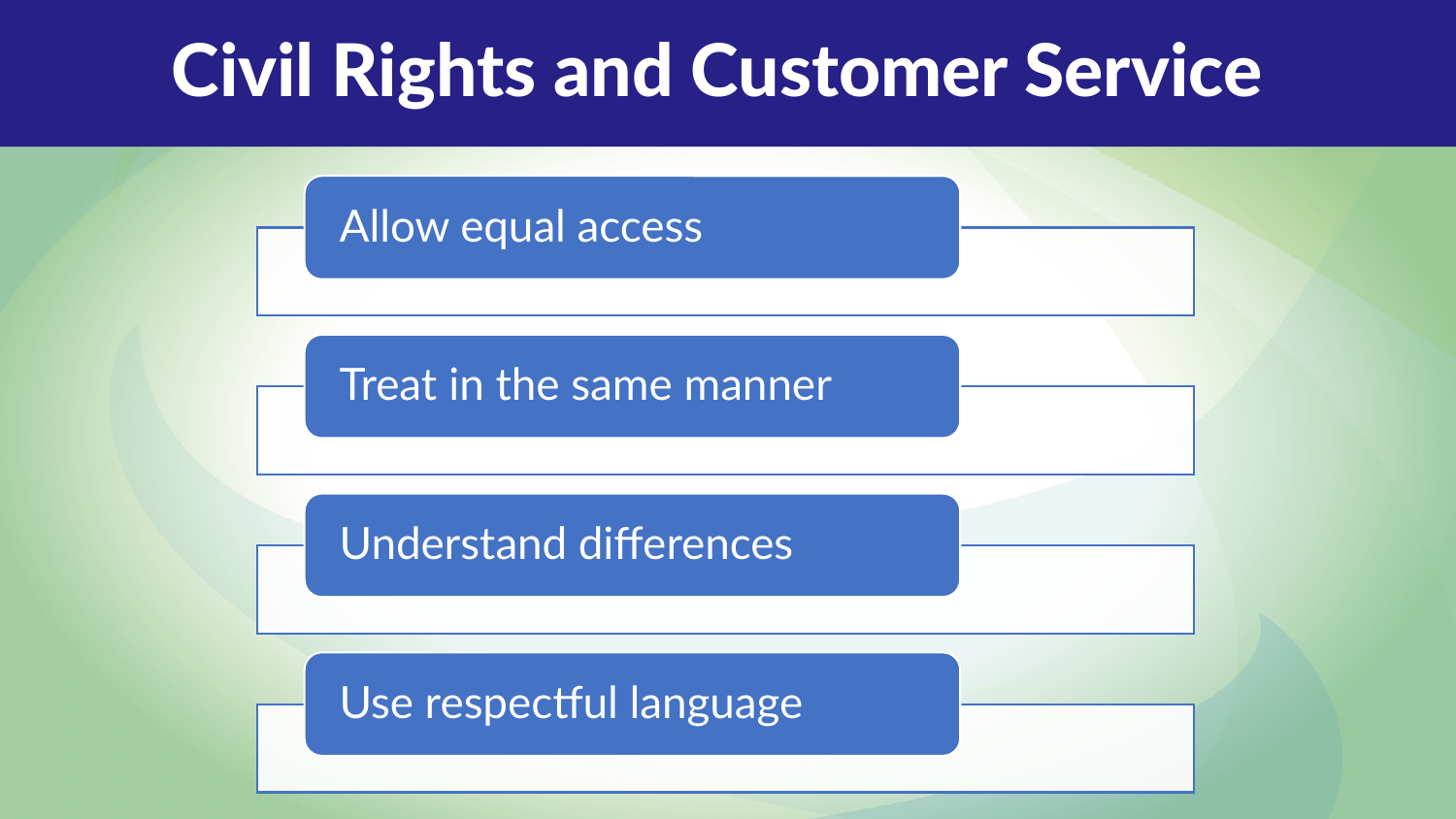

# Civil Rights and Customer Service
Allow equal access
Treat in the same manner
Understand differences
Use respectful language